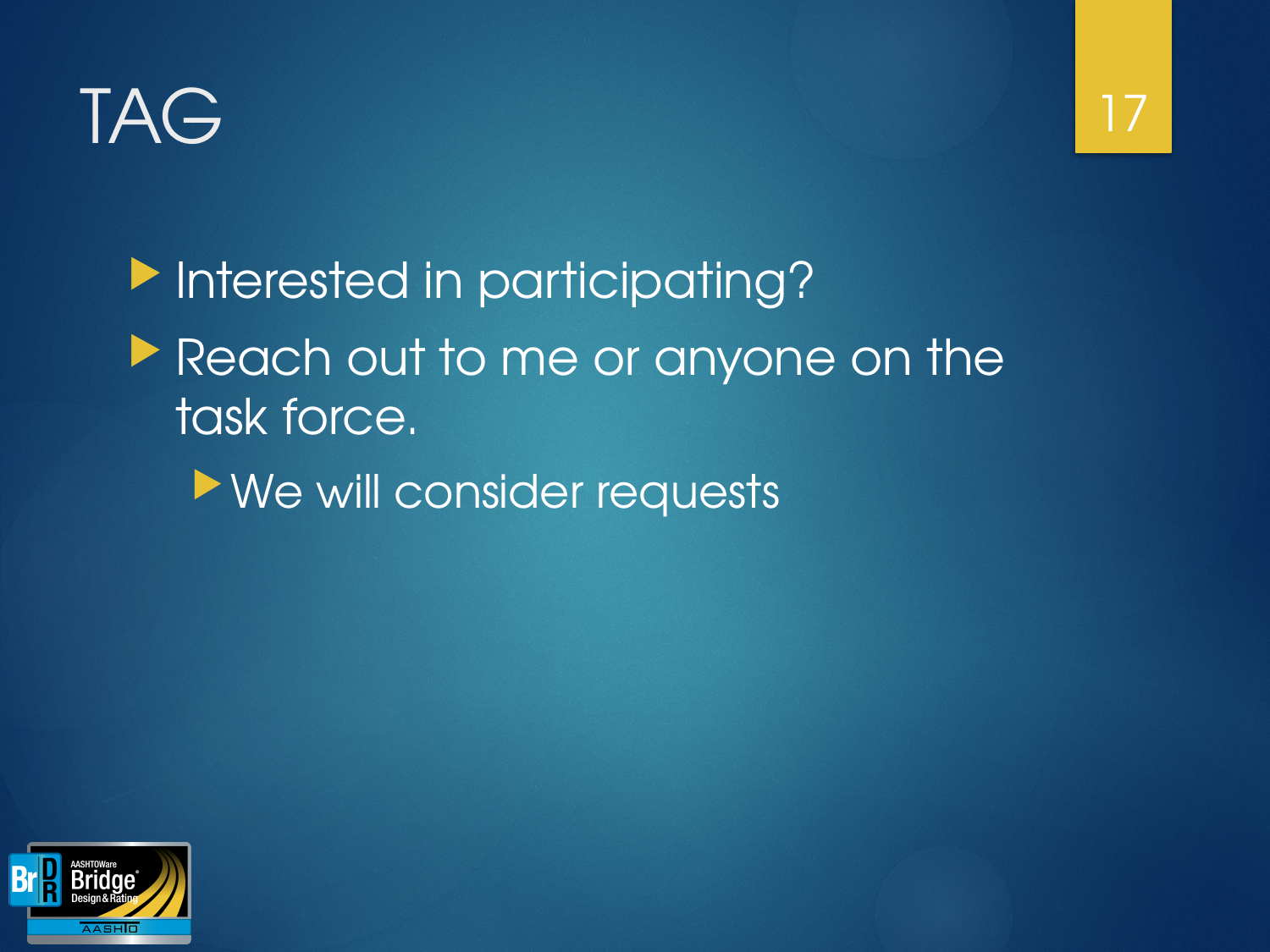

17
# TAG
Interested in participating?
Reach out to me or anyone on the task force.
We will consider requests